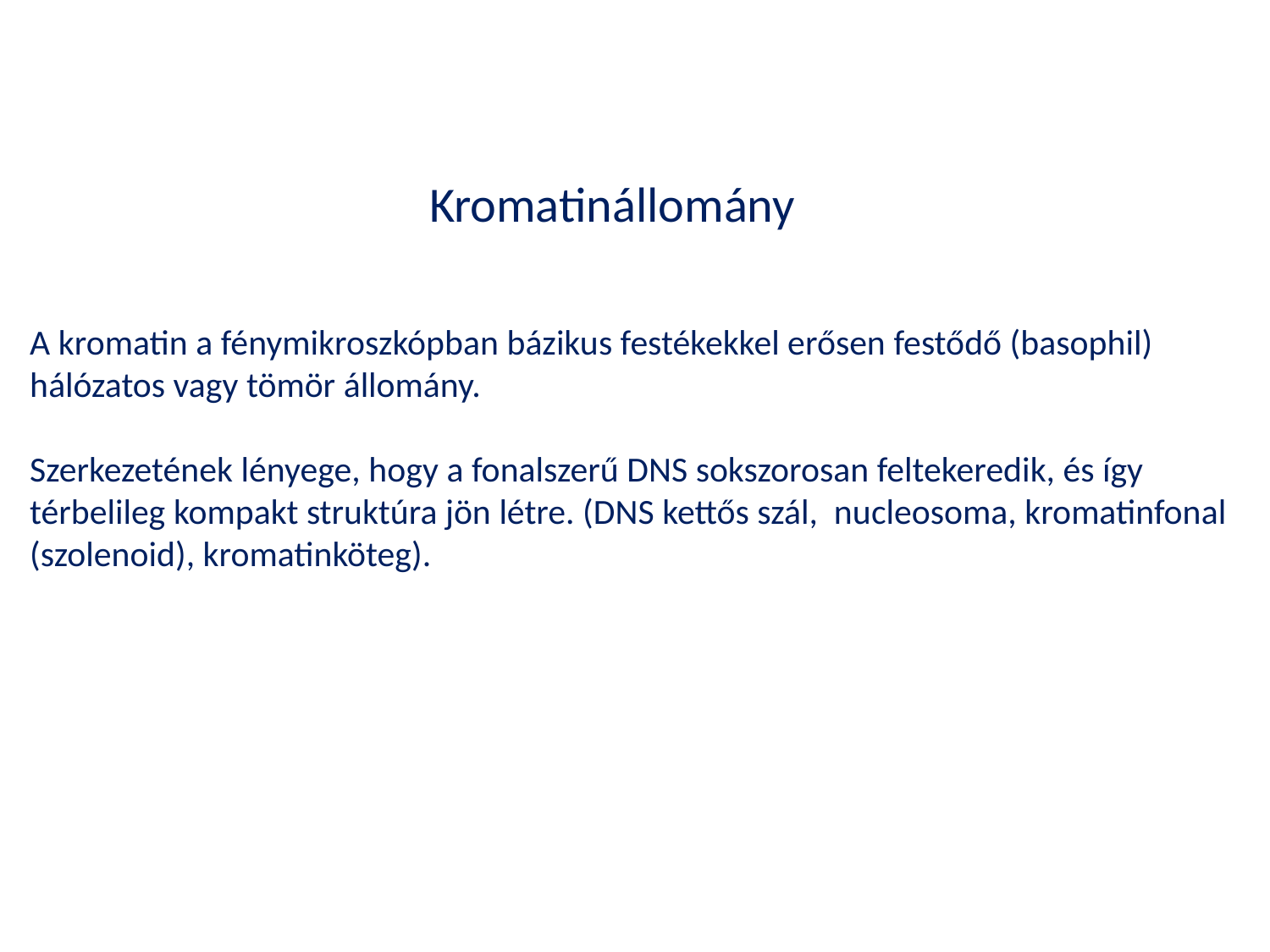

Kromatinállomány
A kromatin a fénymikroszkópban bázikus festékekkel erősen festődő (basophil)
hálózatos vagy tömör állomány.

Szerkezetének lényege, hogy a fonalszerű DNS sokszorosan feltekeredik, és így
térbelileg kompakt struktúra jön létre. (DNS kettős szál,  nucleosoma, kromatinfonal
(szolenoid), kromatinköteg).